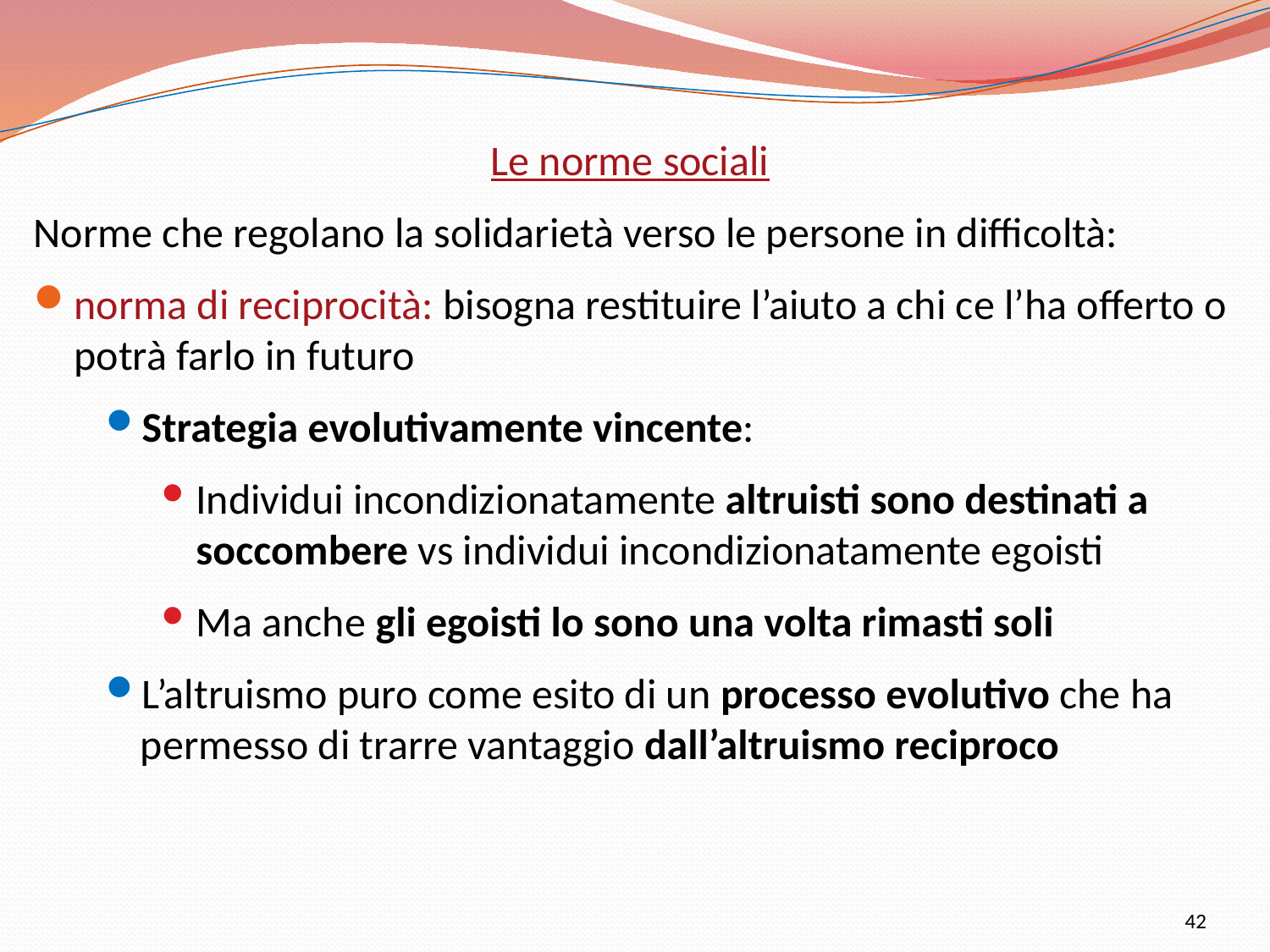

Le norme sociali
Norme che regolano la solidarietà verso le persone in difficoltà:
norma di reciprocità: bisogna restituire l’aiuto a chi ce l’ha offerto o potrà farlo in futuro
Strategia evolutivamente vincente:
Individui incondizionatamente altruisti sono destinati a soccombere vs individui incondizionatamente egoisti
Ma anche gli egoisti lo sono una volta rimasti soli
L’altruismo puro come esito di un processo evolutivo che ha permesso di trarre vantaggio dall’altruismo reciproco
42